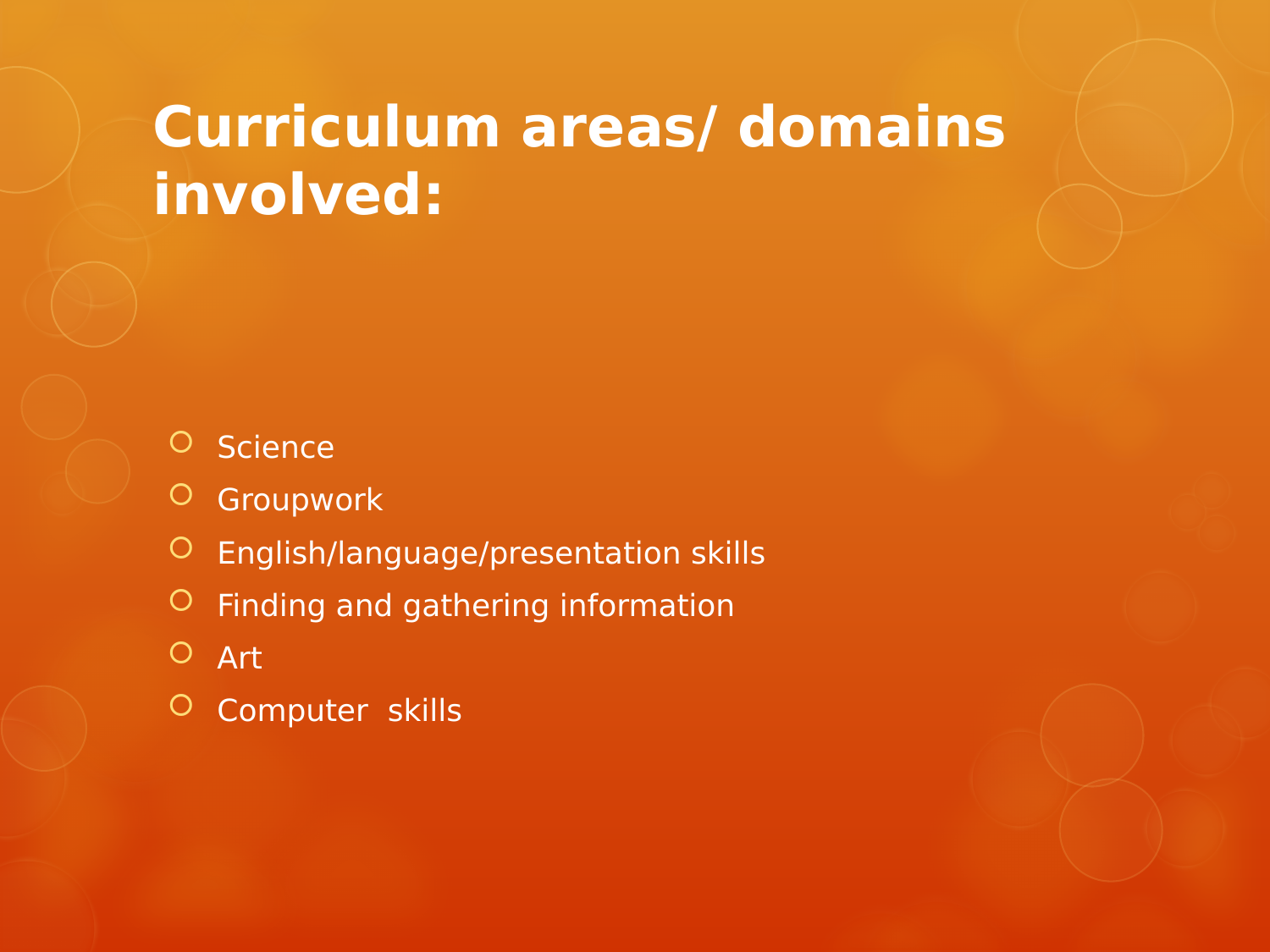

# Curriculum areas/ domains involved:

Science
Groupwork
English/language/presentation skills
Finding and gathering information
Art
Computer  skills